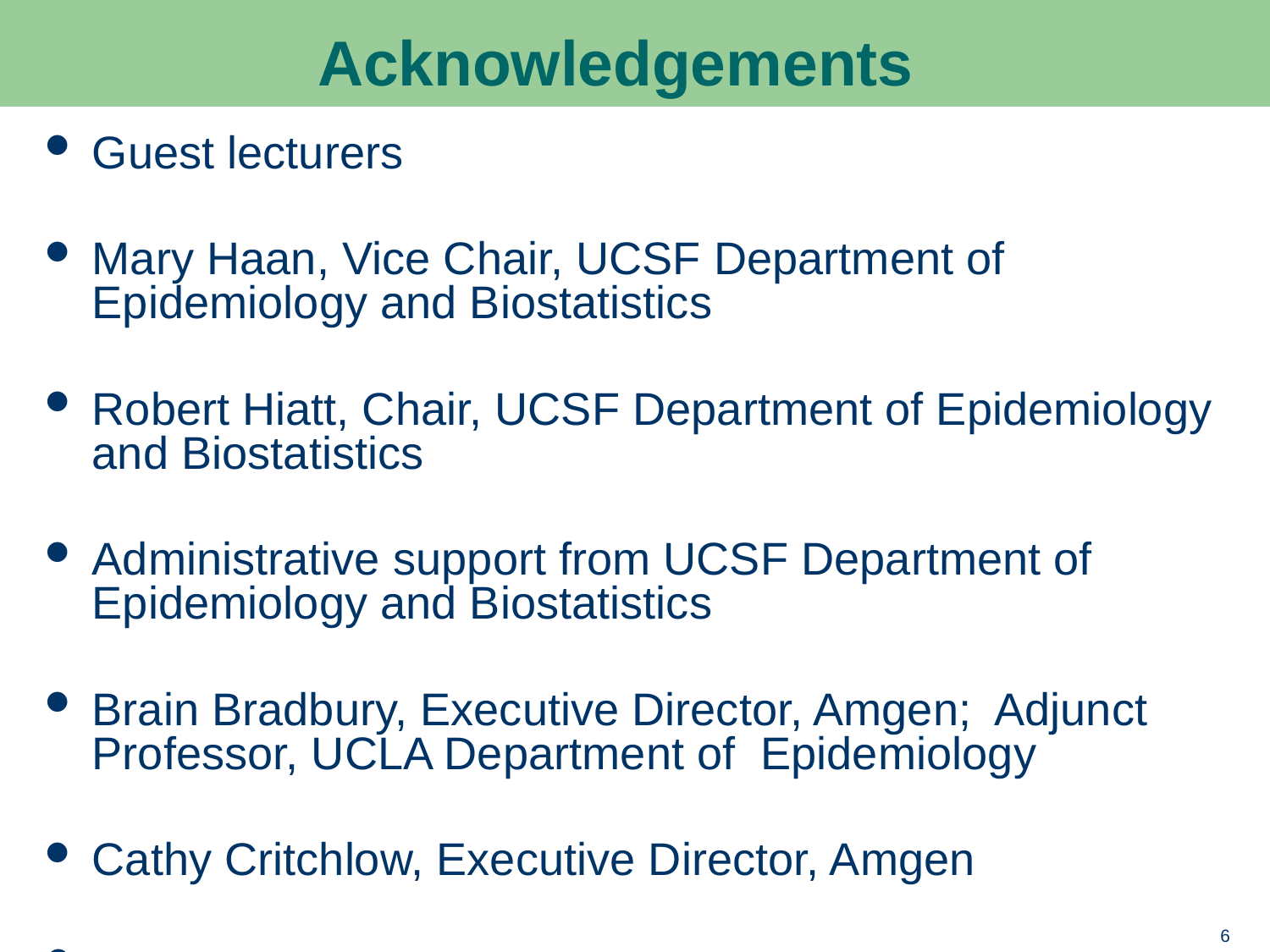

# Acknowledgements
Guest lecturers

Mary Haan, Vice Chair, UCSF Department of Epidemiology and Biostatistics

Robert Hiatt, Chair, UCSF Department of Epidemiology and Biostatistics

Administrative support from UCSF Department of Epidemiology and Biostatistics

Brain Bradbury, Executive Director, Amgen;  Adjunct Professor, UCLA Department of  Epidemiology

Cathy Critchlow, Executive Director, Amgen